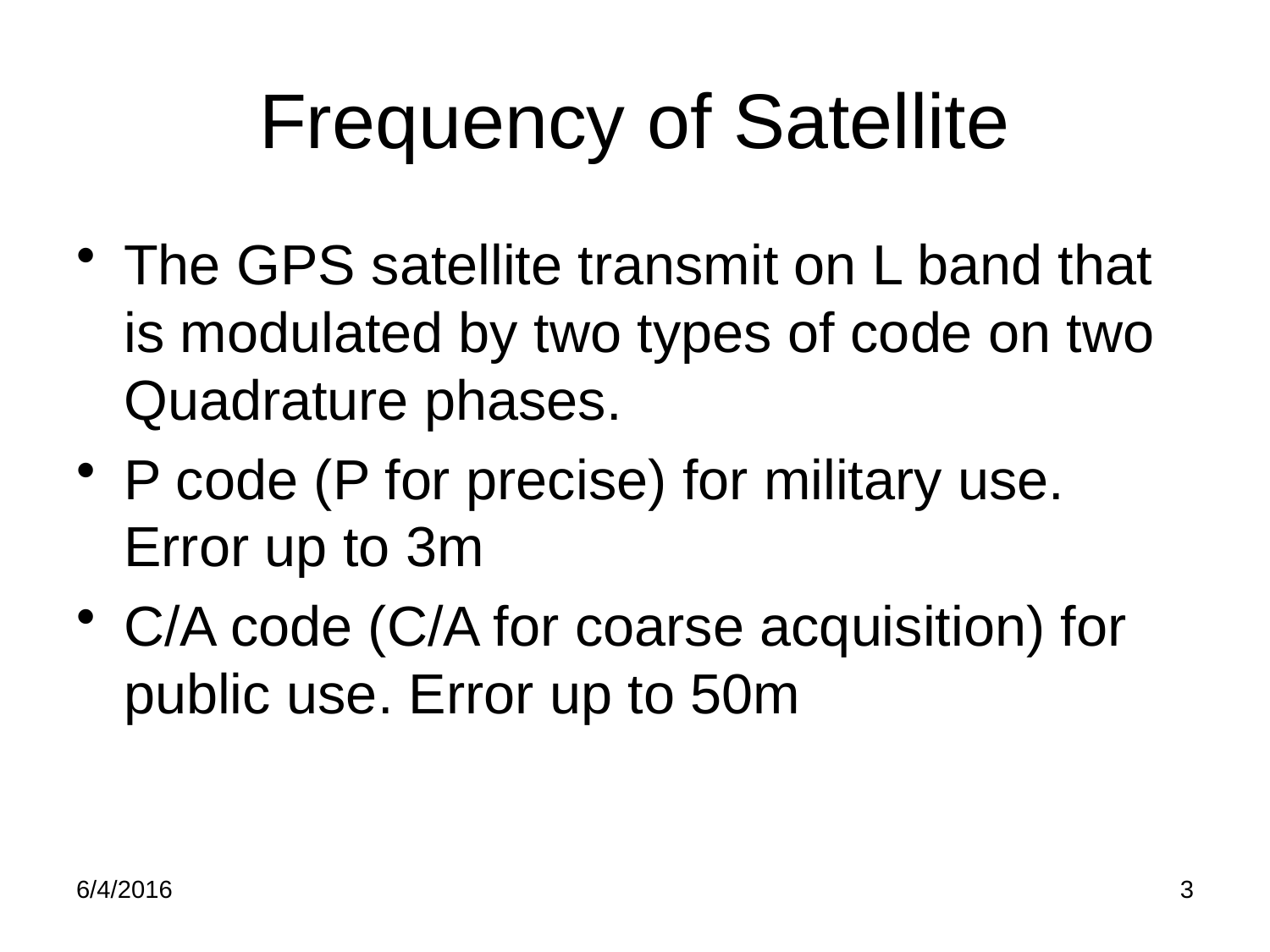

# Frequency of Satellite
The GPS satellite transmit on L band that is modulated by two types of code on two Quadrature phases.
P code (P for precise) for military use. Error up to 3m
C/A code (C/A for coarse acquisition) for public use. Error up to 50m
6/4/2016
3